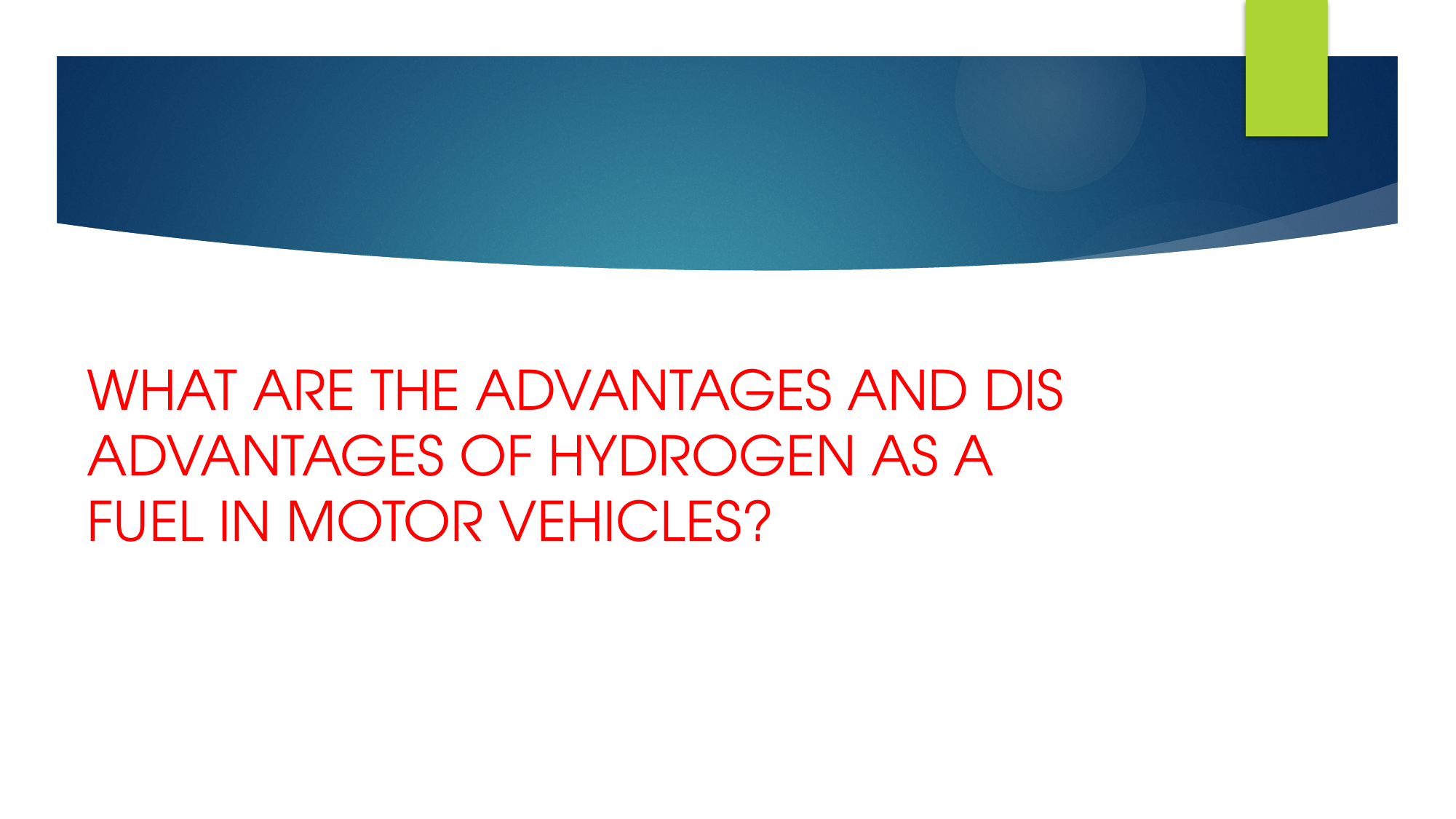

# WHAT ARE THE ADVANTAGES AND DIS ADVANTAGES OF HYDROGEN AS A FUEL IN MOTOR VEHICLES?